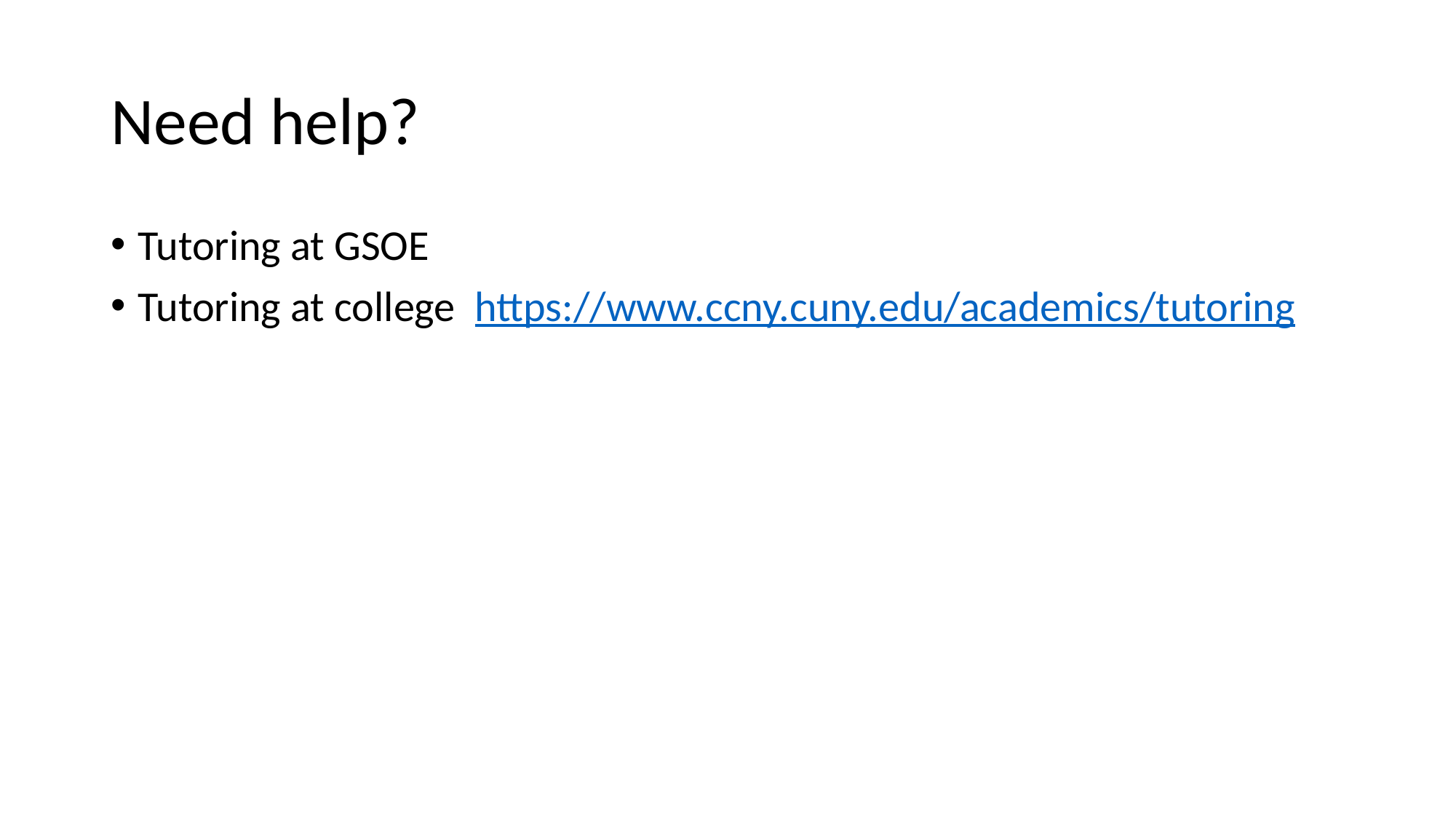

# Need help?
Tutoring at GSOE
Tutoring at college  https://www.ccny.cuny.edu/academics/tutoring